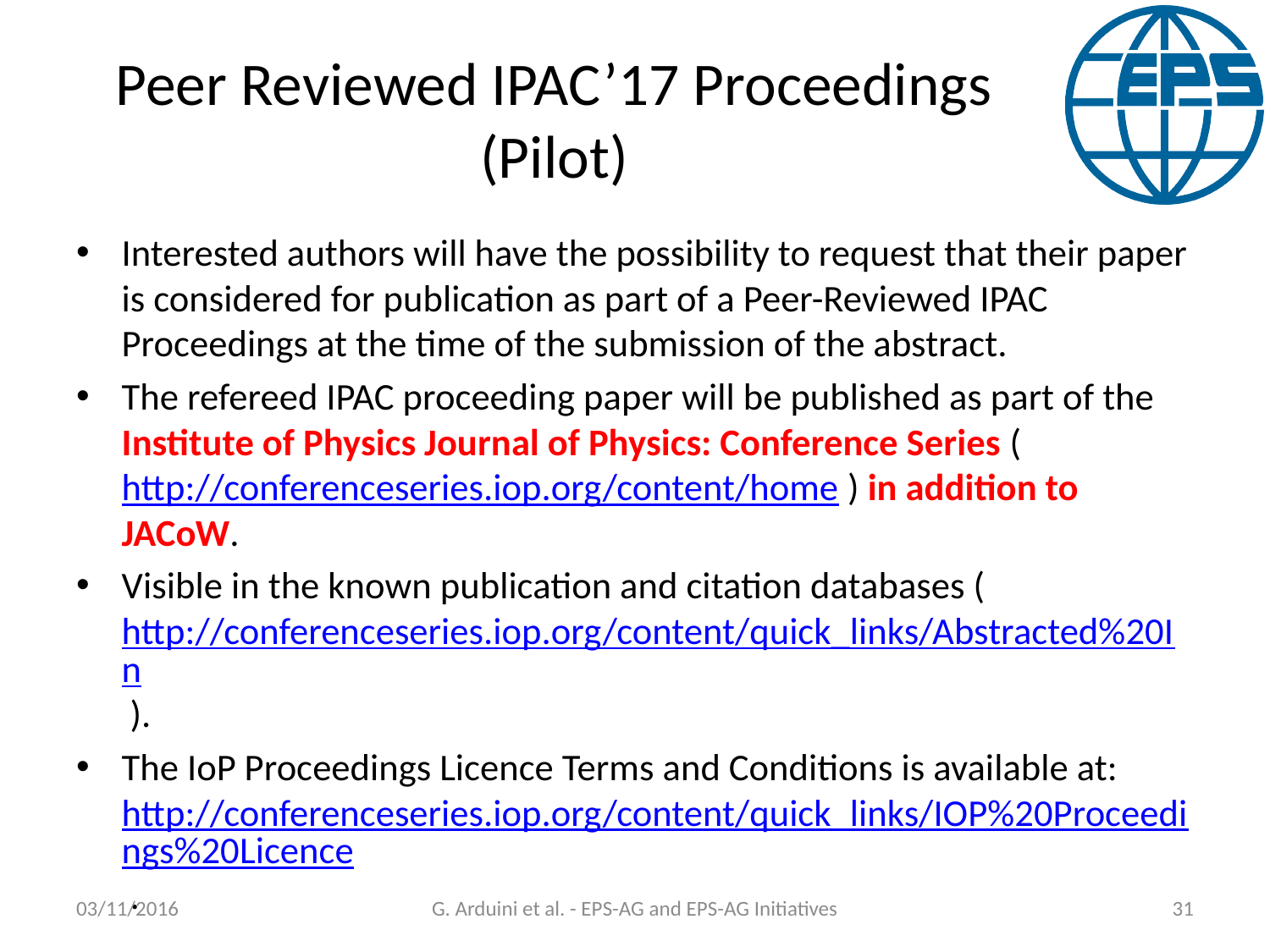

# Peer Reviewed IPAC’17 Proceedings (Pilot)
Interested authors will have the possibility to request that their paper is considered for publication as part of a Peer-Reviewed IPAC Proceedings at the time of the submission of the abstract.
The refereed IPAC proceeding paper will be published as part of the Institute of Physics Journal of Physics: Conference Series (http://conferenceseries.iop.org/content/home ) in addition to JACoW.
Visible in the known publication and citation databases (http://conferenceseries.iop.org/content/quick_links/Abstracted%20In ).
The IoP Proceedings Licence Terms and Conditions is available at: http://conferenceseries.iop.org/content/quick_links/IOP%20Proceedings%20Licence .
03/11/2016
G. Arduini et al. - EPS-AG and EPS-AG Initiatives
31